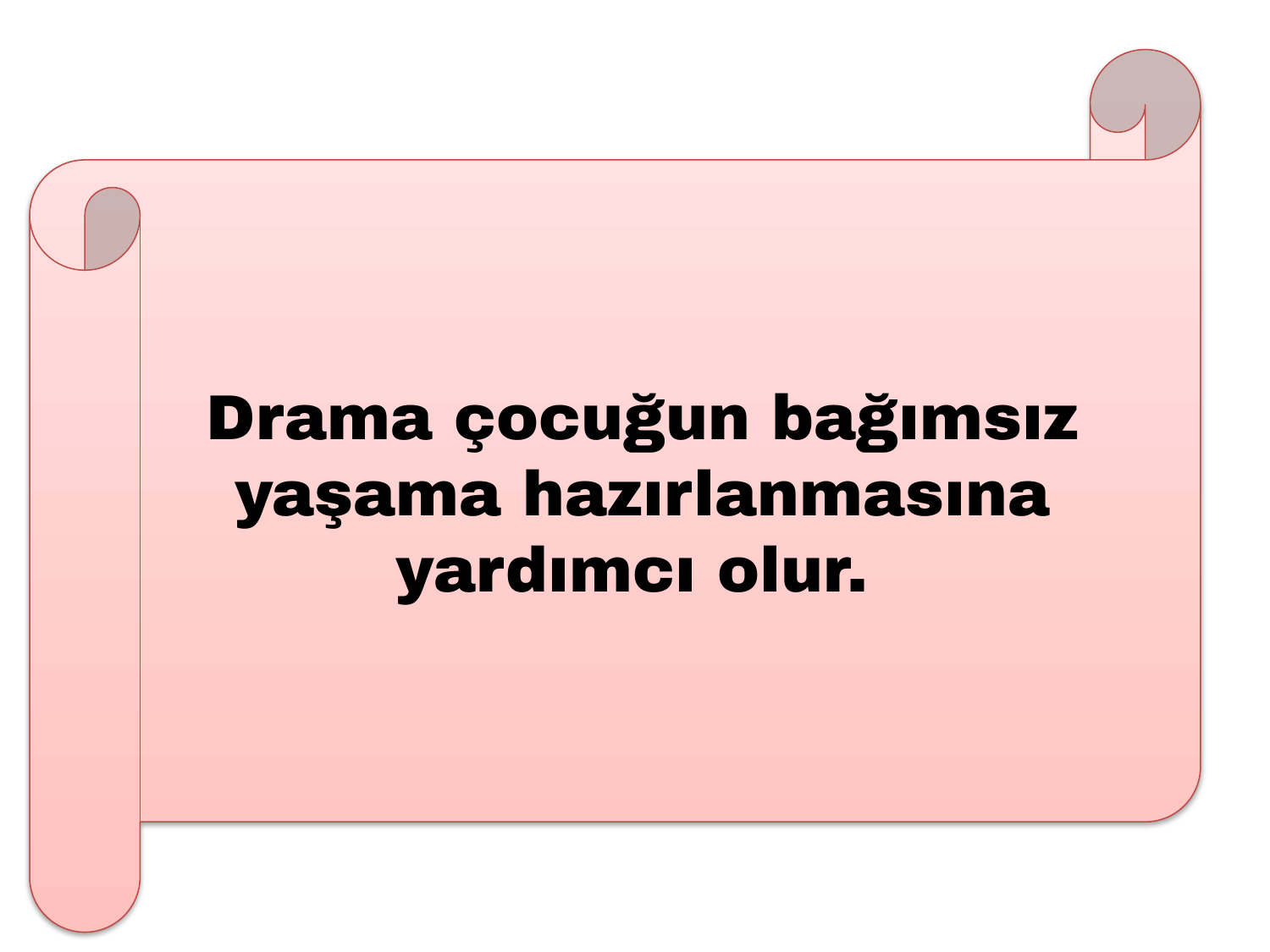

Drama çocuğun bağımsız yaşama hazırlanmasına yardımcı olur.